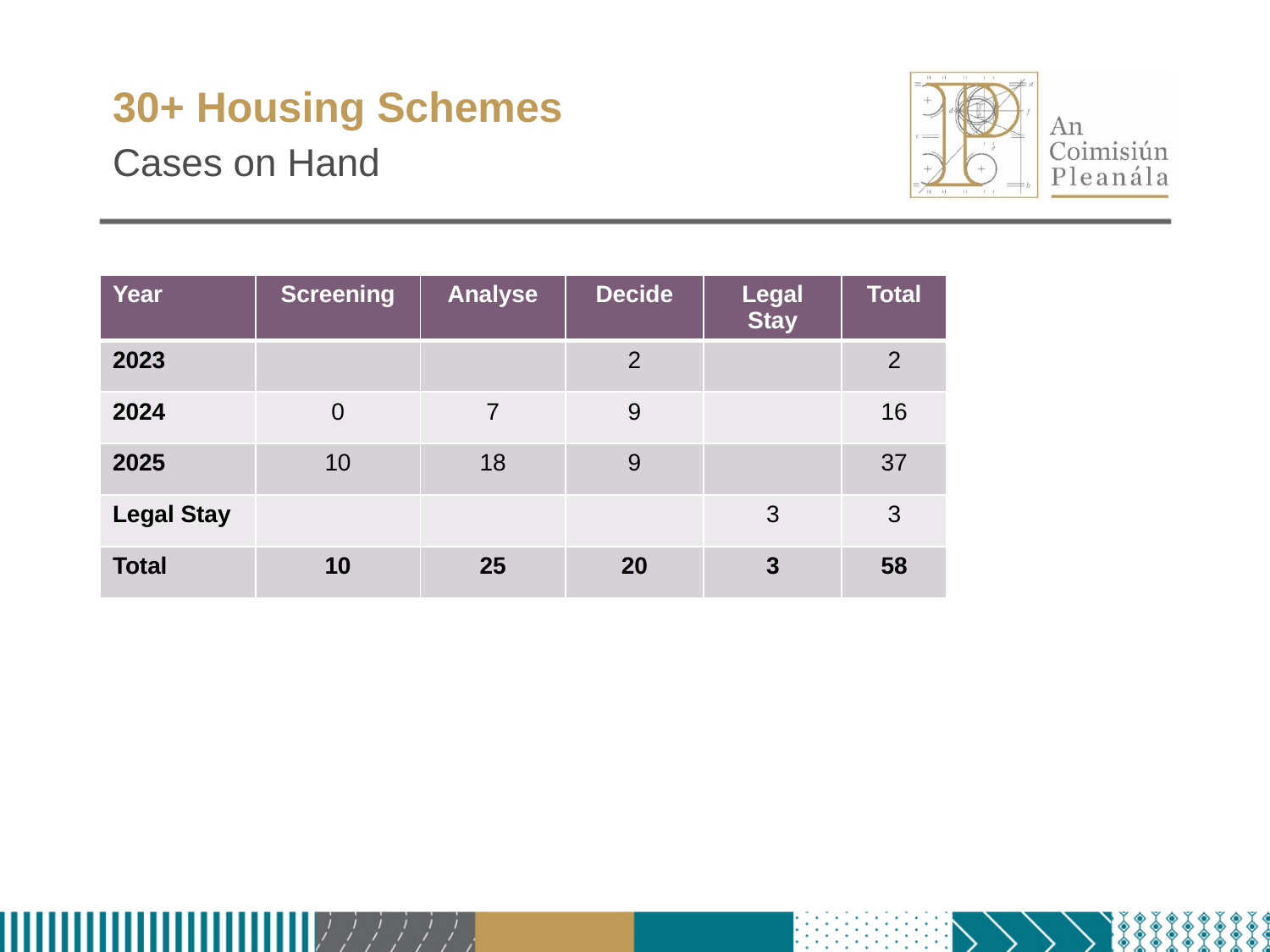

# 30+ Housing Schemes
Cases on Hand
| Year | Screening | Analyse | Decide | Legal Stay | Total |
| --- | --- | --- | --- | --- | --- |
| 2023 |  |  | 2 |  | 2 |
| 2024 | 0 | 7 | 9 |  | 16 |
| 2025 | 10 | 18 | 9 |  | 37 |
| Legal Stay |  |  |  | 3 | 3 |
| Total | 10 | 25 | 20 | 3 | 58 |